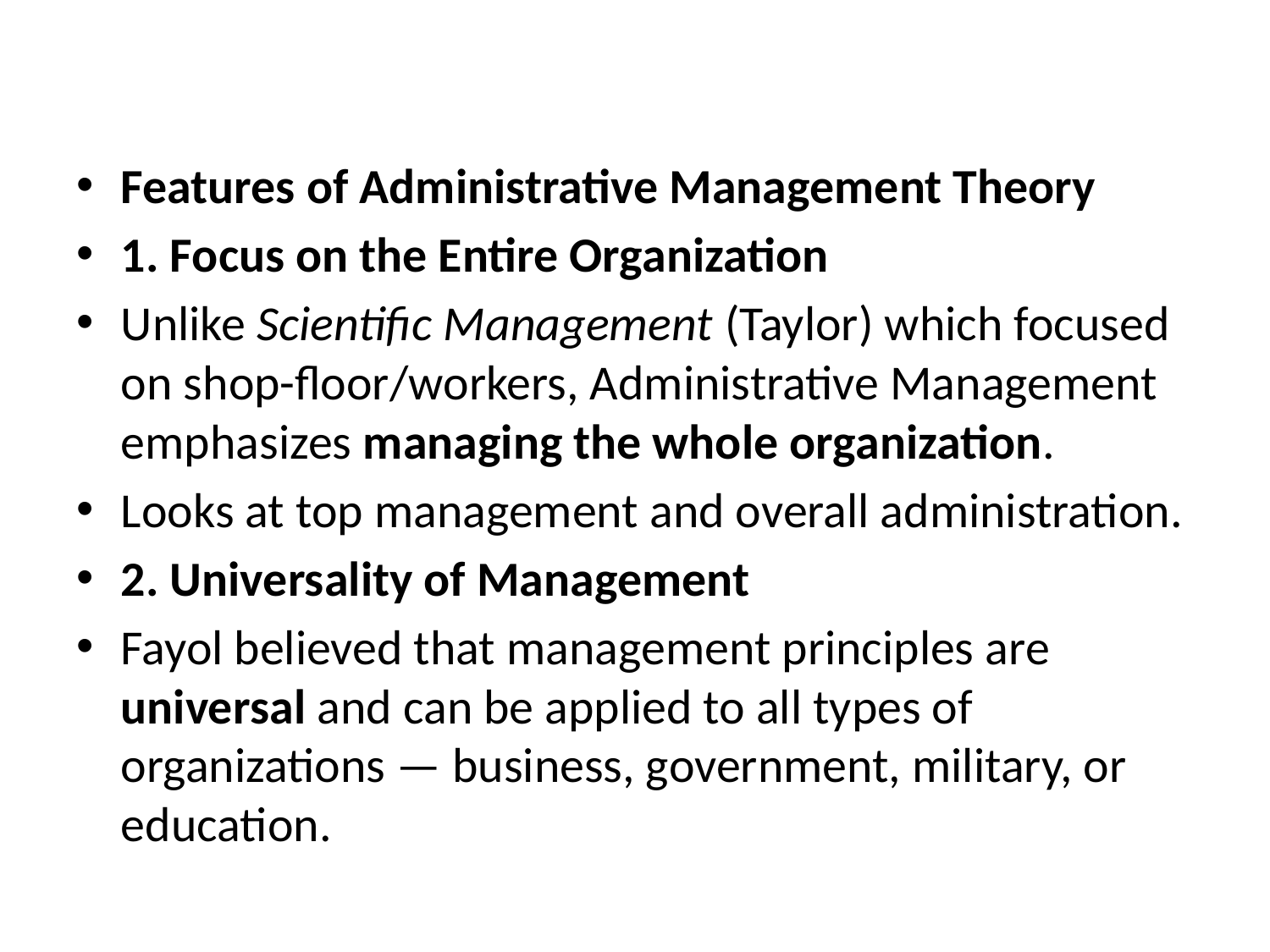

#
Features of Administrative Management Theory
1. Focus on the Entire Organization
Unlike Scientific Management (Taylor) which focused on shop-floor/workers, Administrative Management emphasizes managing the whole organization.
Looks at top management and overall administration.
2. Universality of Management
Fayol believed that management principles are universal and can be applied to all types of organizations — business, government, military, or education.